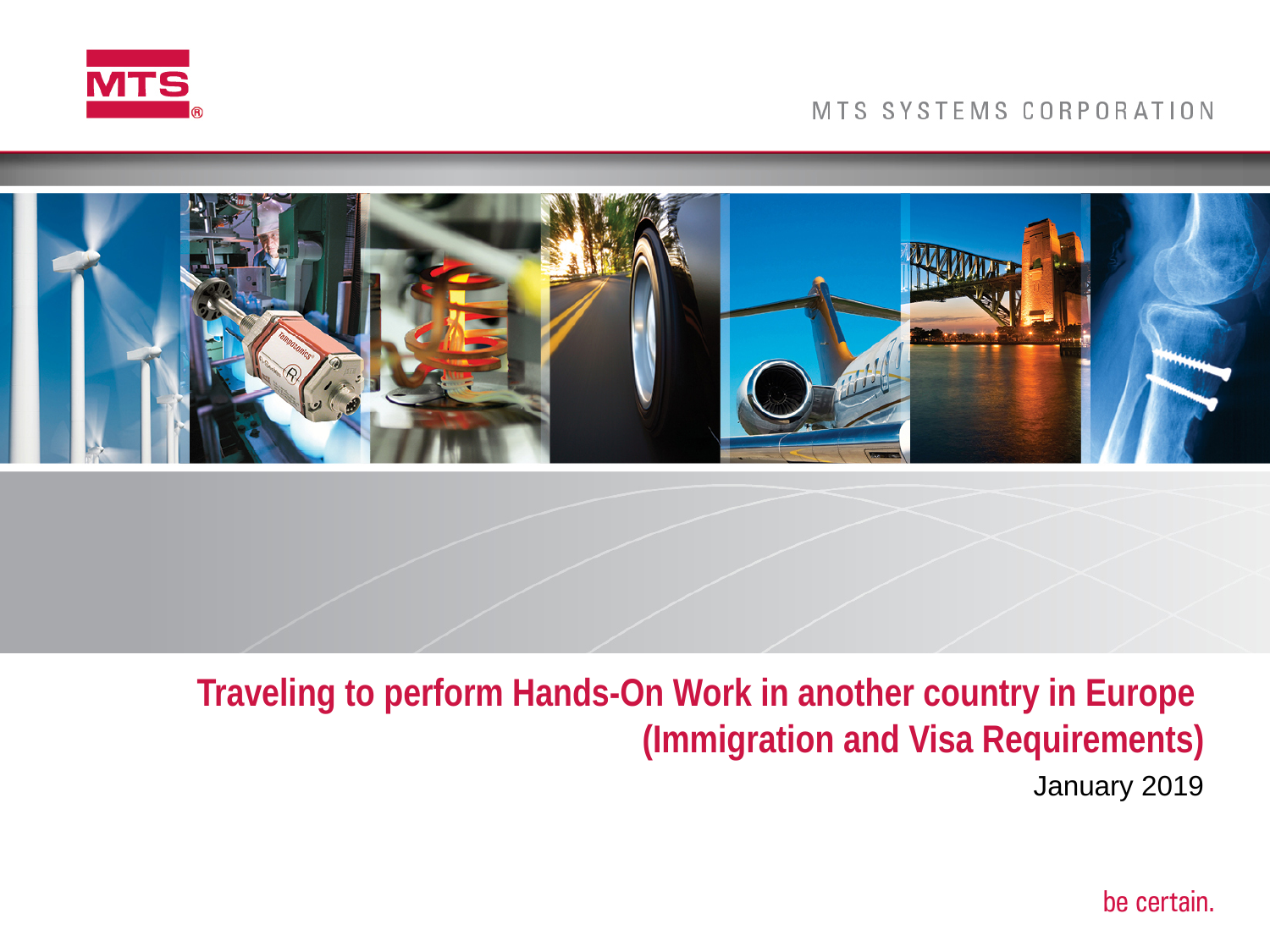

# Traveling to perform Hands-On Work in another country in Europe (Immigration and Visa Requirements)
January 2019